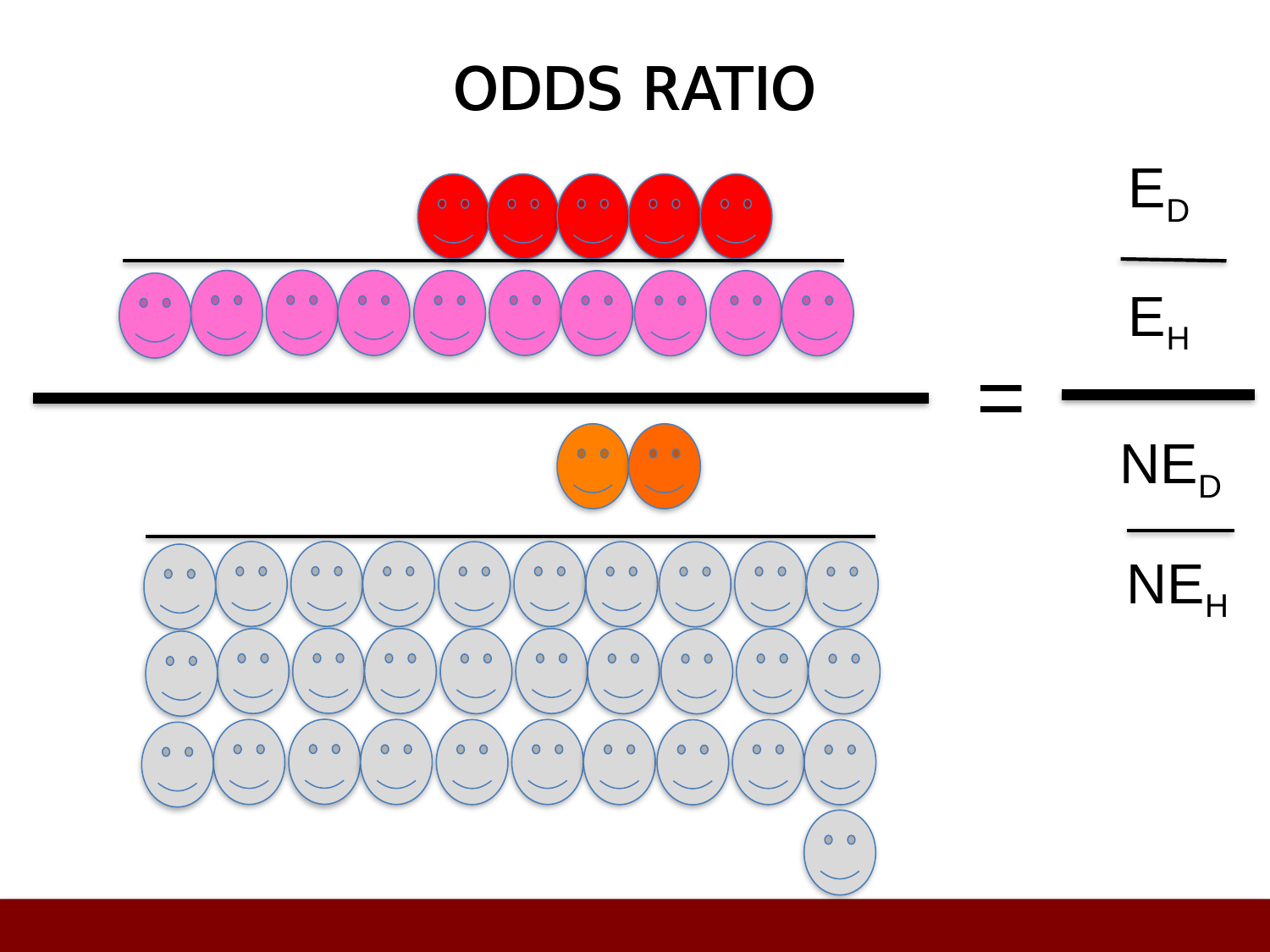

# ODDS RATIO
ED

EH
=
NED

NEH